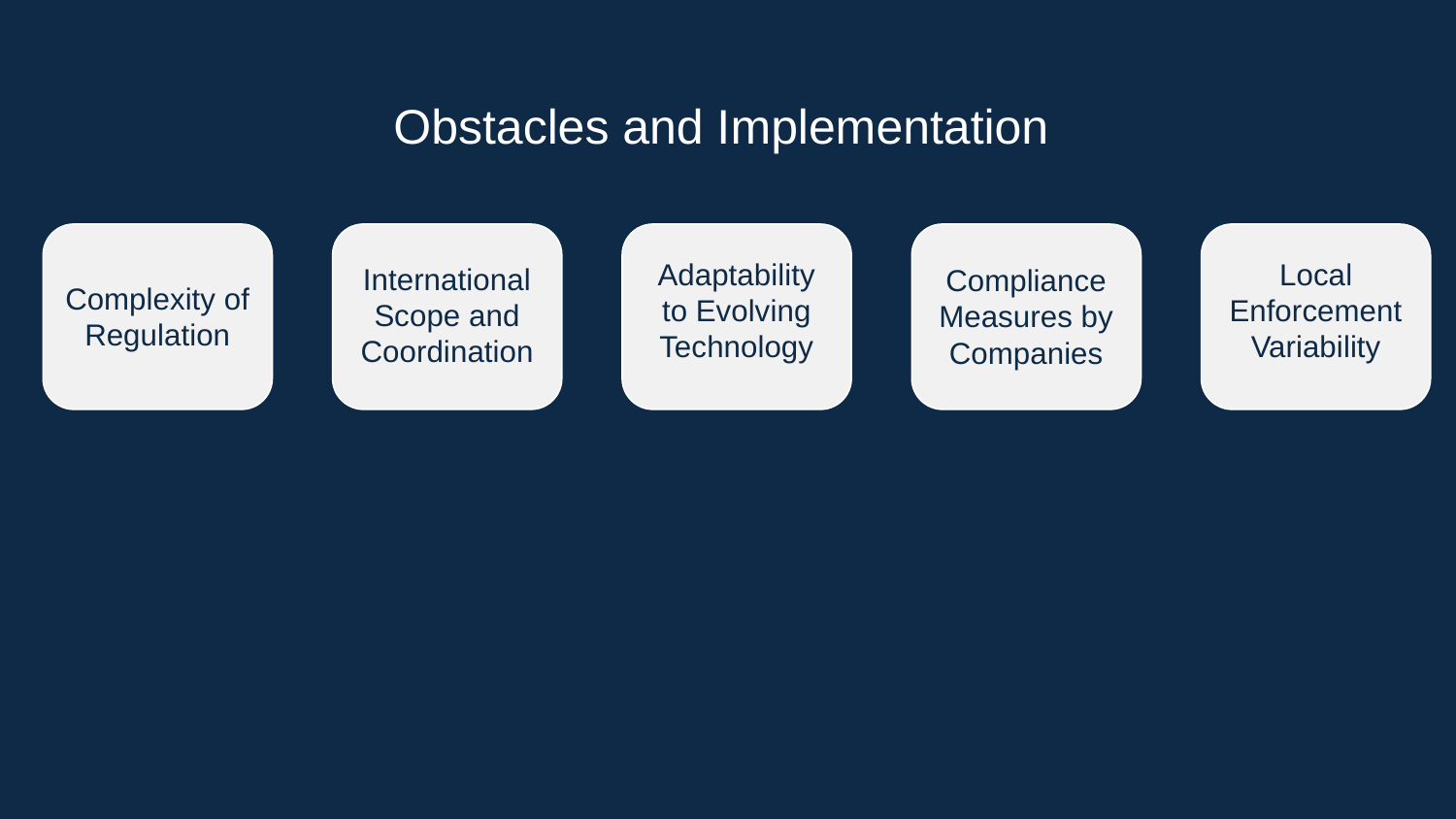

# Obstacles and Implementation

Complexity of Regulation

Adaptability to Evolving Technology

Compliance Measures by Companies

Local Enforcement Variability

International Scope and Coordination